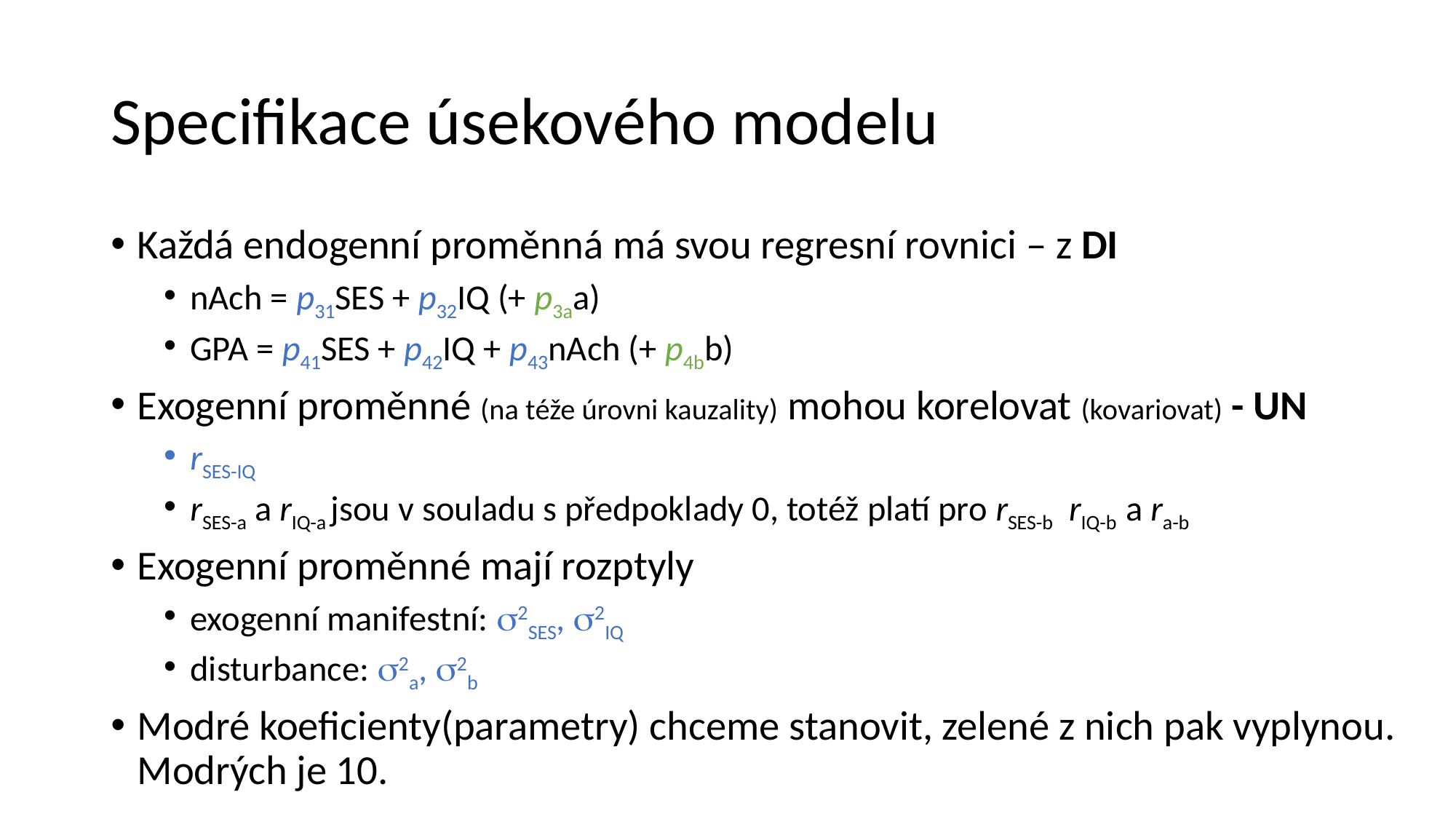

# Specifikace úsekového modelu
Každá endogenní proměnná má svou regresní rovnici – z DI
nAch = p31SES + p32IQ (+ p3aa)
GPA = p41SES + p42IQ + p43nAch (+ p4bb)
Exogenní proměnné (na téže úrovni kauzality) mohou korelovat (kovariovat) - UN
rSES-IQ
rSES-a a rIQ-a jsou v souladu s předpoklady 0, totéž platí pro rSES-b  rIQ-b  a ra-b
Exogenní proměnné mají rozptyly
exogenní manifestní: σ2SES, σ2IQ
disturbance: σ2a, σ2b
Modré koeficienty(parametry) chceme stanovit, zelené z nich pak vyplynou. Modrých je 10.